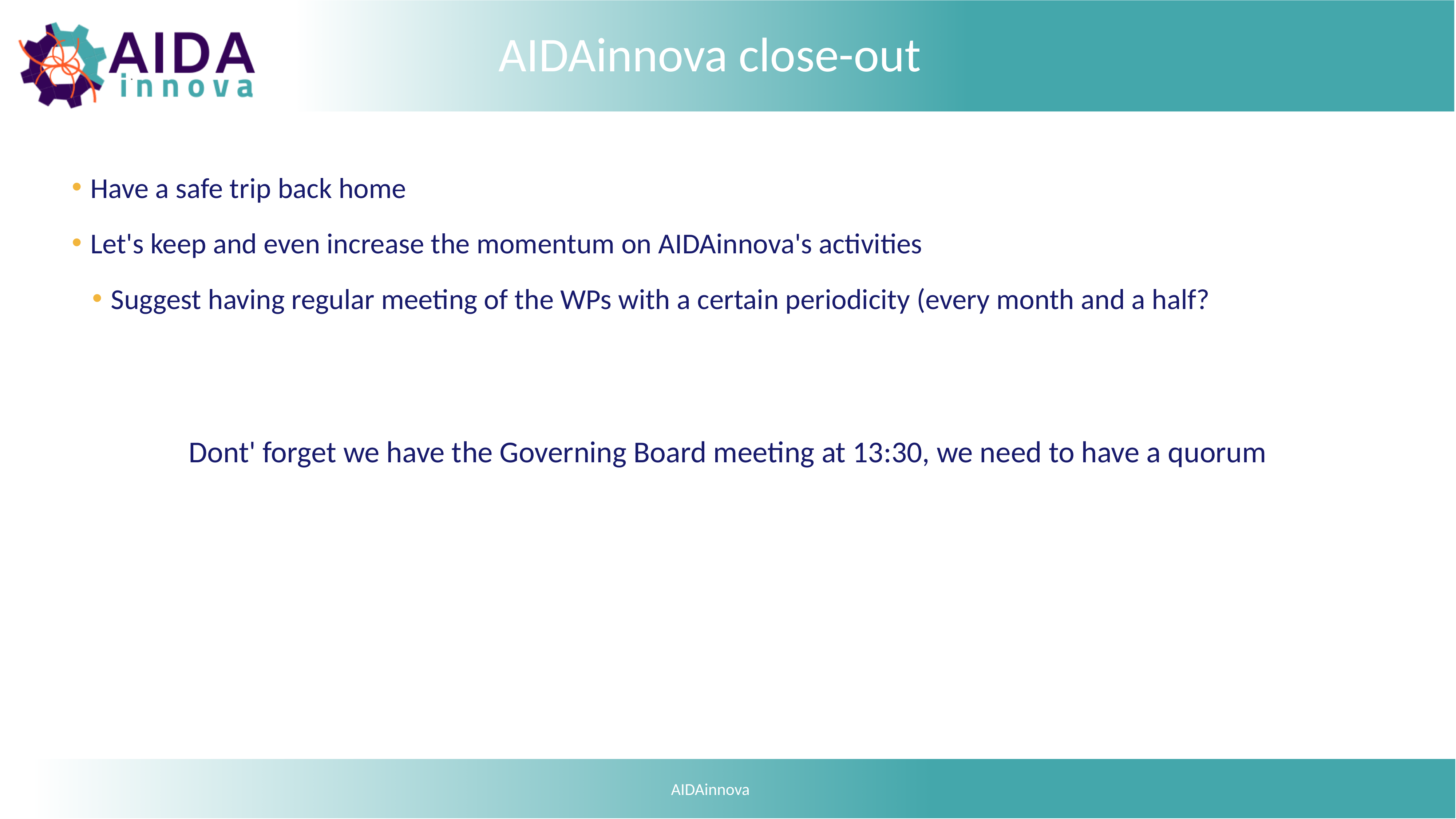

# AIDAinnova close-out
Have a safe trip back home
Let's keep and even increase the momentum on AIDAinnova's activities
Suggest having regular meeting of the WPs with a certain periodicity (every month and a half?
Dont' forget we have the Governing Board meeting at 13:30, we need to have a quorum
4